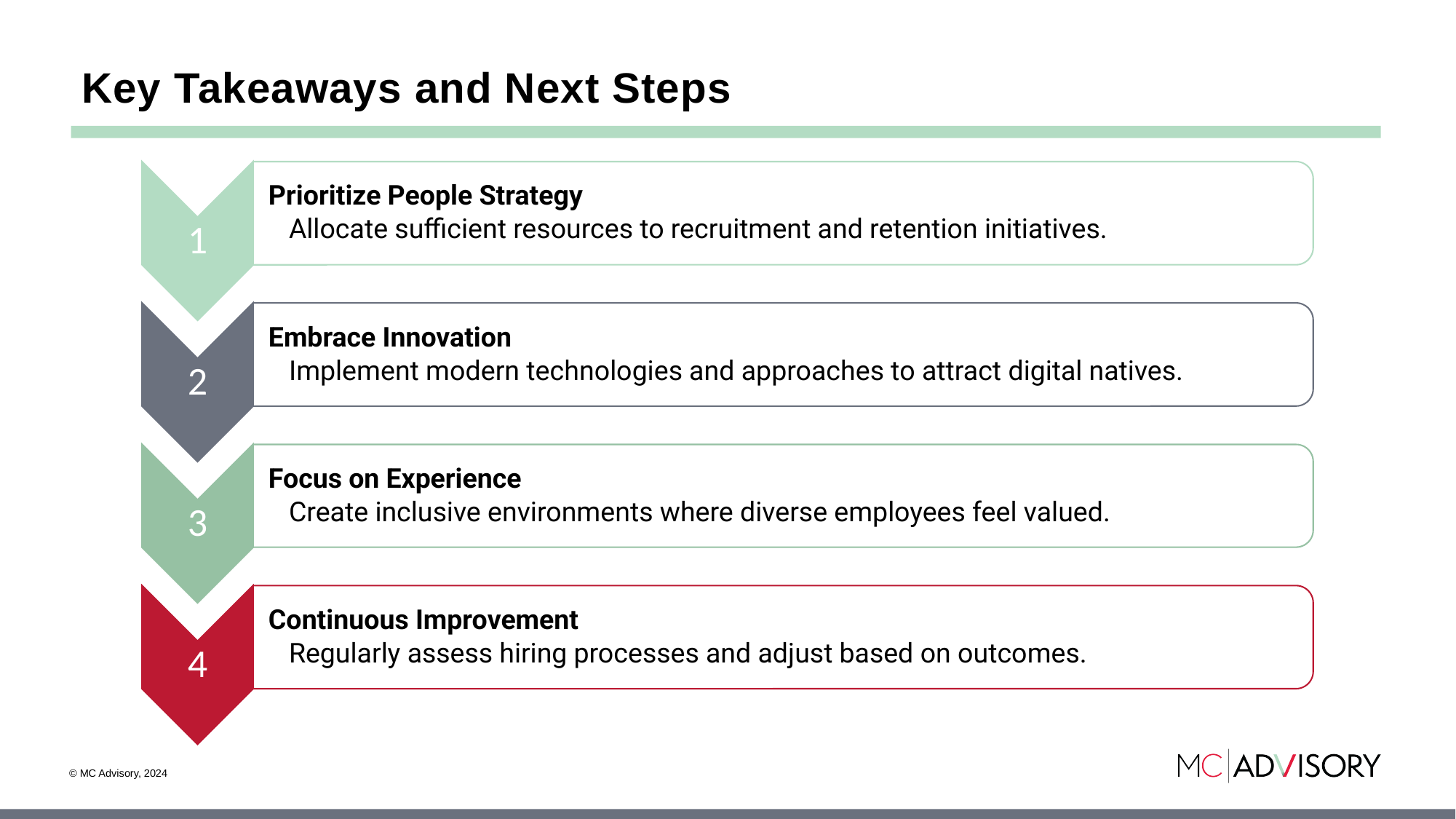

# Key Takeaways and Next Steps
1
Prioritize People Strategy
Allocate sufficient resources to recruitment and retention initiatives.
2
Embrace Innovation
Implement modern technologies and approaches to attract digital natives.
3
Focus on Experience
Create inclusive environments where diverse employees feel valued.
4
Continuous Improvement
Regularly assess hiring processes and adjust based on outcomes.